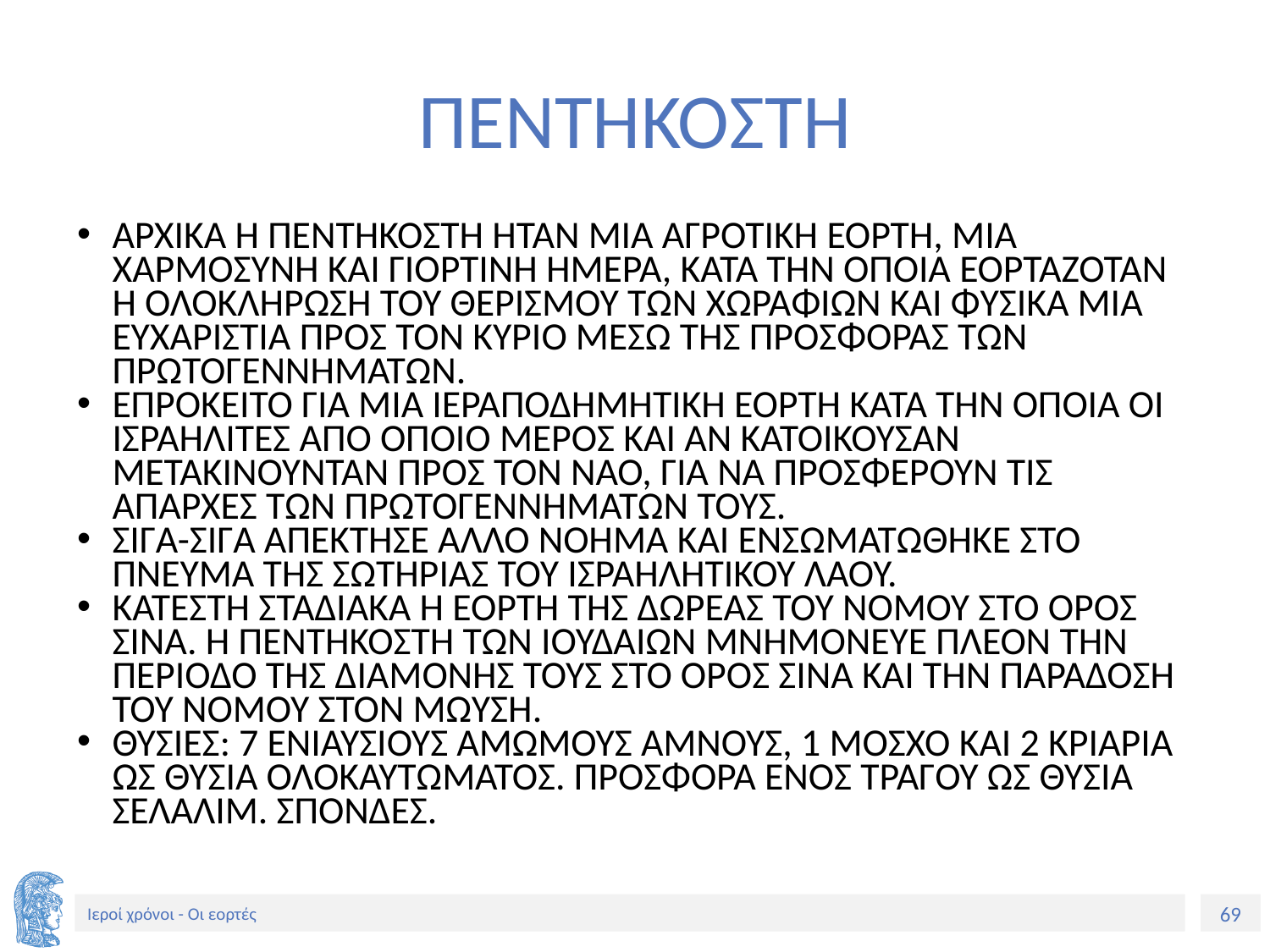

# ΠΕΝΤΗΚΟΣΤΗ
ΑΡΧΙΚΑ Η ΠΕΝΤΗΚΟΣΤΗ ΗΤΑΝ ΜΙΑ ΑΓΡΟΤΙΚΗ ΕΟΡΤΗ, ΜΙΑ ΧΑΡΜΟΣΥΝΗ ΚΑΙ ΓΙΟΡΤΙΝΗ ΗΜΕΡΑ, ΚΑΤΑ ΤΗΝ ΟΠΟΙΑ ΕΟΡΤΑΖΟΤΑΝ Η ΟΛΟΚΛΗΡΩΣΗ ΤΟΥ ΘΕΡΙΣΜΟΥ ΤΩΝ ΧΩΡΑΦΙΩΝ ΚΑΙ ΦΥΣΙΚΑ ΜΙΑ ΕΥΧΑΡΙΣΤΙΑ ΠΡΟΣ ΤΟΝ ΚΥΡΙΟ ΜΕΣΩ ΤΗΣ ΠΡΟΣΦΟΡΑΣ ΤΩΝ ΠΡΩΤΟΓΕΝΝΗΜΑΤΩΝ.
ΕΠΡΟΚΕΙΤΟ ΓΙΑ ΜΙΑ ΙΕΡΑΠΟΔΗΜΗΤΙΚΗ ΕΟΡΤΗ ΚΑΤΑ ΤΗΝ ΟΠΟΙΑ ΟΙ ΙΣΡΑΗΛΙΤΕΣ ΑΠΟ ΟΠΟΙΟ ΜΕΡΟΣ ΚΑΙ ΑΝ ΚΑΤΟΙΚΟΥΣΑΝ ΜΕΤΑΚΙΝΟΥΝΤΑΝ ΠΡΟΣ ΤΟΝ ΝΑΟ, ΓΙΑ ΝΑ ΠΡΟΣΦΕΡΟΥΝ ΤΙΣ ΑΠΑΡΧΕΣ ΤΩΝ ΠΡΩΤΟΓΕΝΝΗΜΑΤΩΝ ΤΟΥΣ.
ΣΙΓΑ-ΣΙΓΑ ΑΠΕΚΤΗΣΕ ΑΛΛΟ ΝΟΗΜΑ ΚΑΙ ΕΝΣΩΜΑΤΩΘΗΚΕ ΣΤΟ ΠΝΕΥΜΑ ΤΗΣ ΣΩΤΗΡΙΑΣ ΤΟΥ ΙΣΡΑΗΛΗΤΙΚΟΥ ΛΑΟΥ.
ΚΑΤΕΣΤΗ ΣΤΑΔΙΑΚΑ Η ΕΟΡΤΗ ΤΗΣ ΔΩΡΕΑΣ ΤΟΥ ΝΟΜΟΥ ΣΤΟ ΟΡΟΣ ΣΙΝΑ. Η ΠΕΝΤΗΚΟΣΤΗ ΤΩΝ ΙΟΥΔΑΙΩΝ ΜΝΗΜΟΝΕΥΕ ΠΛΕΟΝ ΤΗΝ ΠΕΡΙΟΔΟ ΤΗΣ ΔΙΑΜΟΝΗΣ ΤΟΥΣ ΣΤΟ ΟΡΟΣ ΣΙΝΑ ΚΑΙ ΤΗΝ ΠΑΡΑΔΟΣΗ ΤΟΥ ΝΟΜΟΥ ΣΤΟΝ ΜΩΥΣΗ.
ΘΥΣΙΕΣ: 7 ΕΝΙΑΥΣΙΟΥΣ ΑΜΩΜΟΥΣ ΑΜΝΟΥΣ, 1 ΜΟΣΧΟ ΚΑΙ 2 ΚΡΙΑΡΙΑ ΩΣ ΘΥΣΙΑ ΟΛΟΚΑΥΤΩΜΑΤΟΣ. ΠΡΟΣΦΟΡΑ ΕΝΟΣ ΤΡΑΓΟΥ ΩΣ ΘΥΣΙΑ ΣΕΛΑΛΙΜ. ΣΠΟΝΔΕΣ.